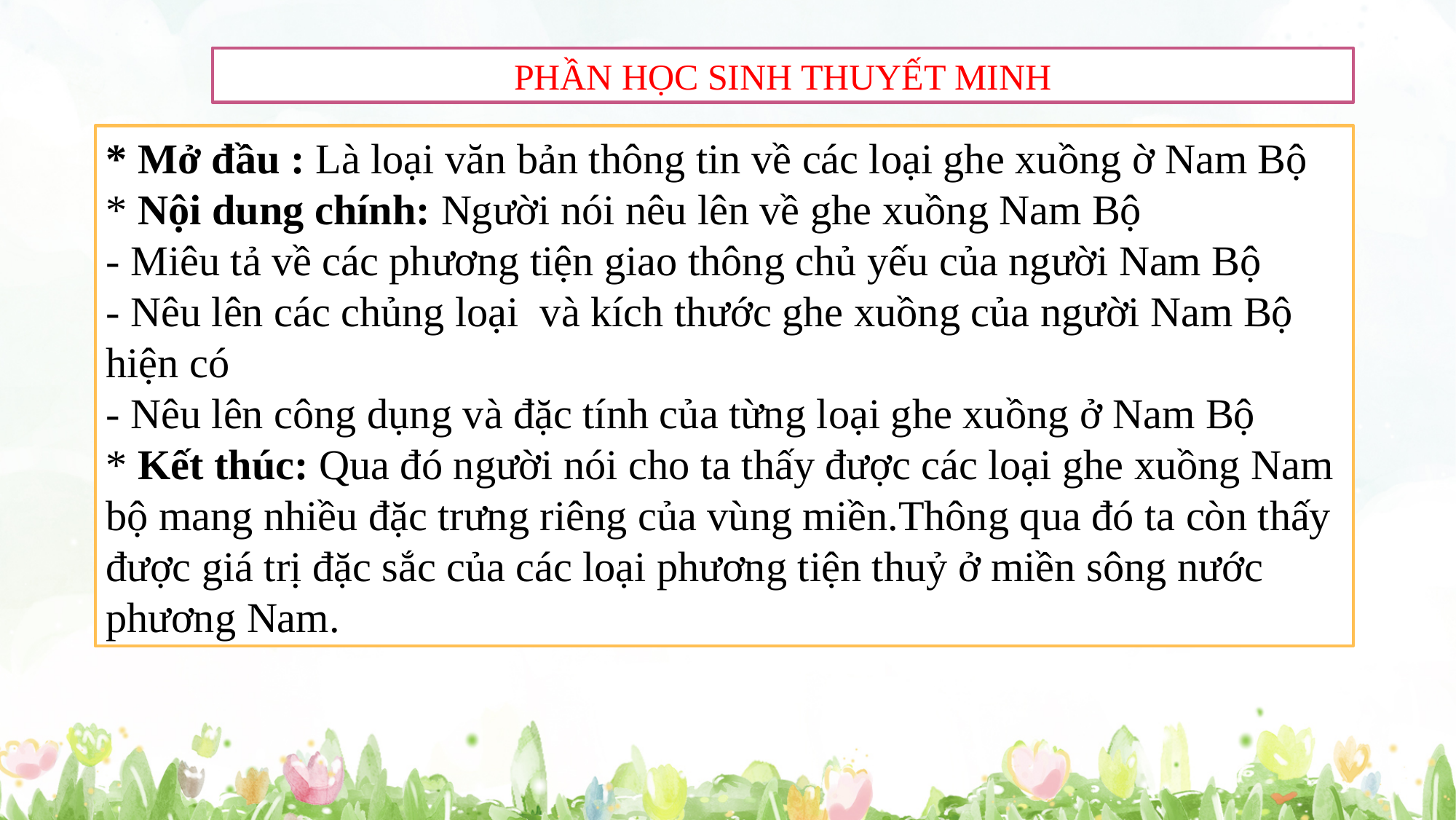

PHẦN HỌC SINH THUYẾT MINH
* Mở đầu : Là loại văn bản thông tin về các loại ghe xuồng ờ Nam Bộ
* Nội dung chính: Người nói nêu lên về ghe xuồng Nam Bộ
- Miêu tả về các phương tiện giao thông chủ yếu của người Nam Bộ
- Nêu lên các chủng loại  và kích thước ghe xuồng của người Nam Bộ hiện có
- Nêu lên công dụng và đặc tính của từng loại ghe xuồng ở Nam Bộ
* Kết thúc: Qua đó người nói cho ta thấy được các loại ghe xuồng Nam bộ mang nhiều đặc trưng riêng của vùng miền.Thông qua đó ta còn thấy được giá trị đặc sắc của các loại phương tiện thuỷ ở miền sông nước phương Nam.